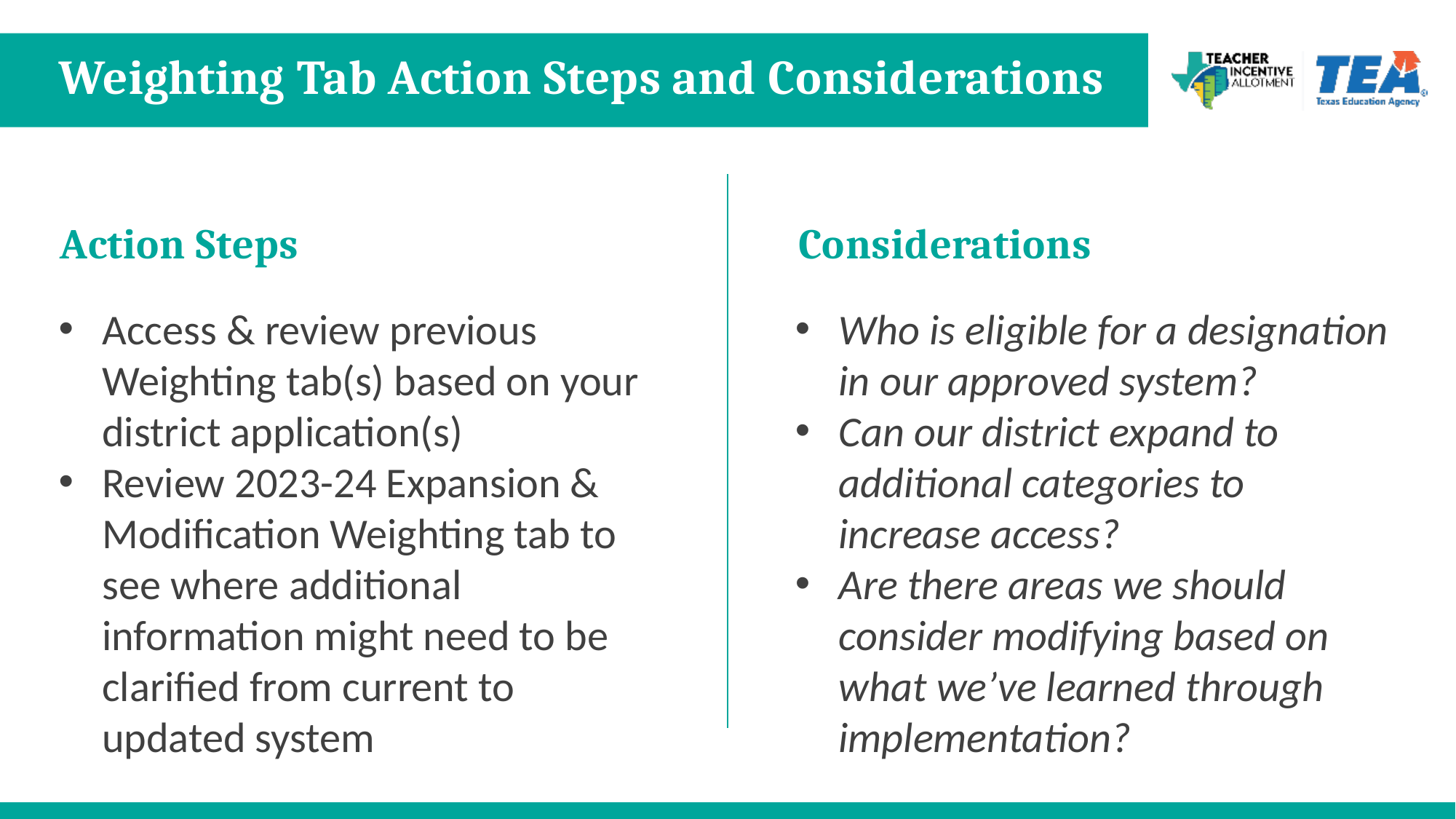

# Weighting Tab Action Steps and Considerations
Action Steps
Considerations
Access & review previous Weighting tab(s) based on your district application(s)
Review 2023-24 Expansion & Modification Weighting tab to see where additional information might need to be clarified from current to updated system
Who is eligible for a designation in our approved system?
Can our district expand to additional categories to increase access?
Are there areas we should consider modifying based on what we’ve learned through implementation?